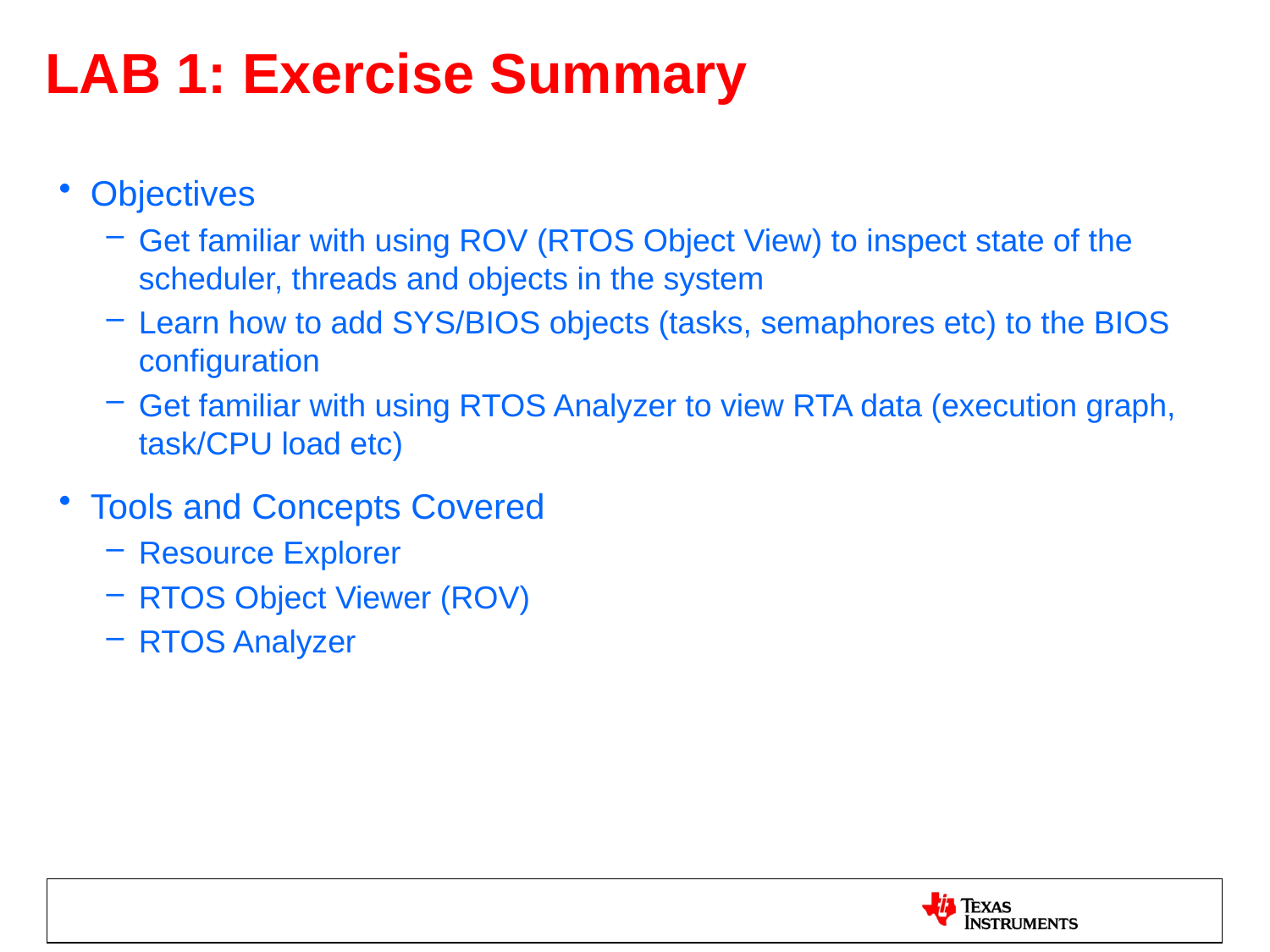

# LAB 1: Exercise Summary
Objectives
Get familiar with using ROV (RTOS Object View) to inspect state of the scheduler, threads and objects in the system
Learn how to add SYS/BIOS objects (tasks, semaphores etc) to the BIOS configuration
Get familiar with using RTOS Analyzer to view RTA data (execution graph, task/CPU load etc)
Tools and Concepts Covered
Resource Explorer
RTOS Object Viewer (ROV)
RTOS Analyzer